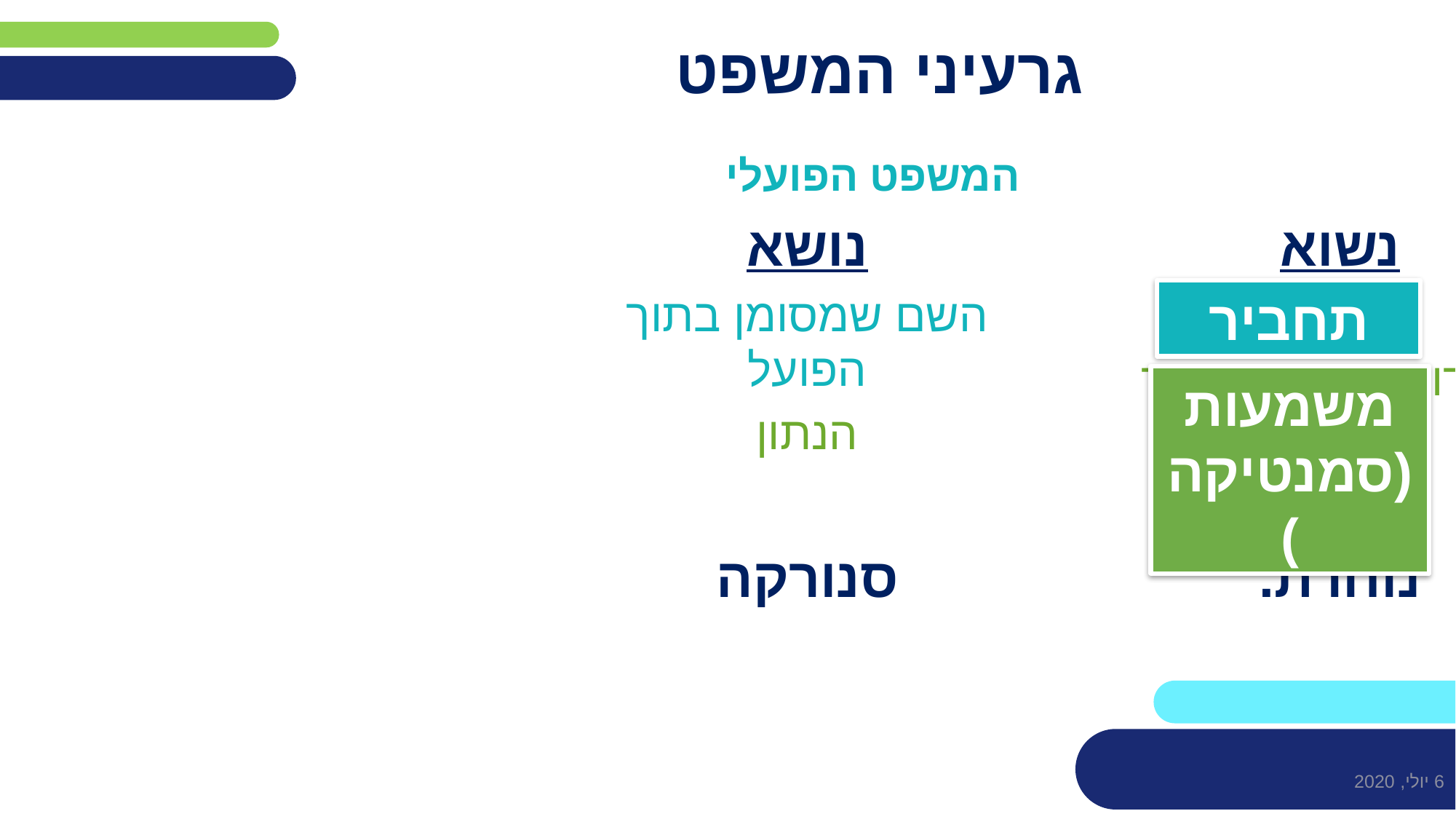

# גרעיני המשפט
המשפט הפועלי
נושא
השם שמסומן בתוך הפועל
הנתון

סנורקה
נשוא
הפועל
החידוש – מה שנאמר על הידוע

נוחרת.
תחביר
משמעות (סמנטיקה)
6 יולי, 2020